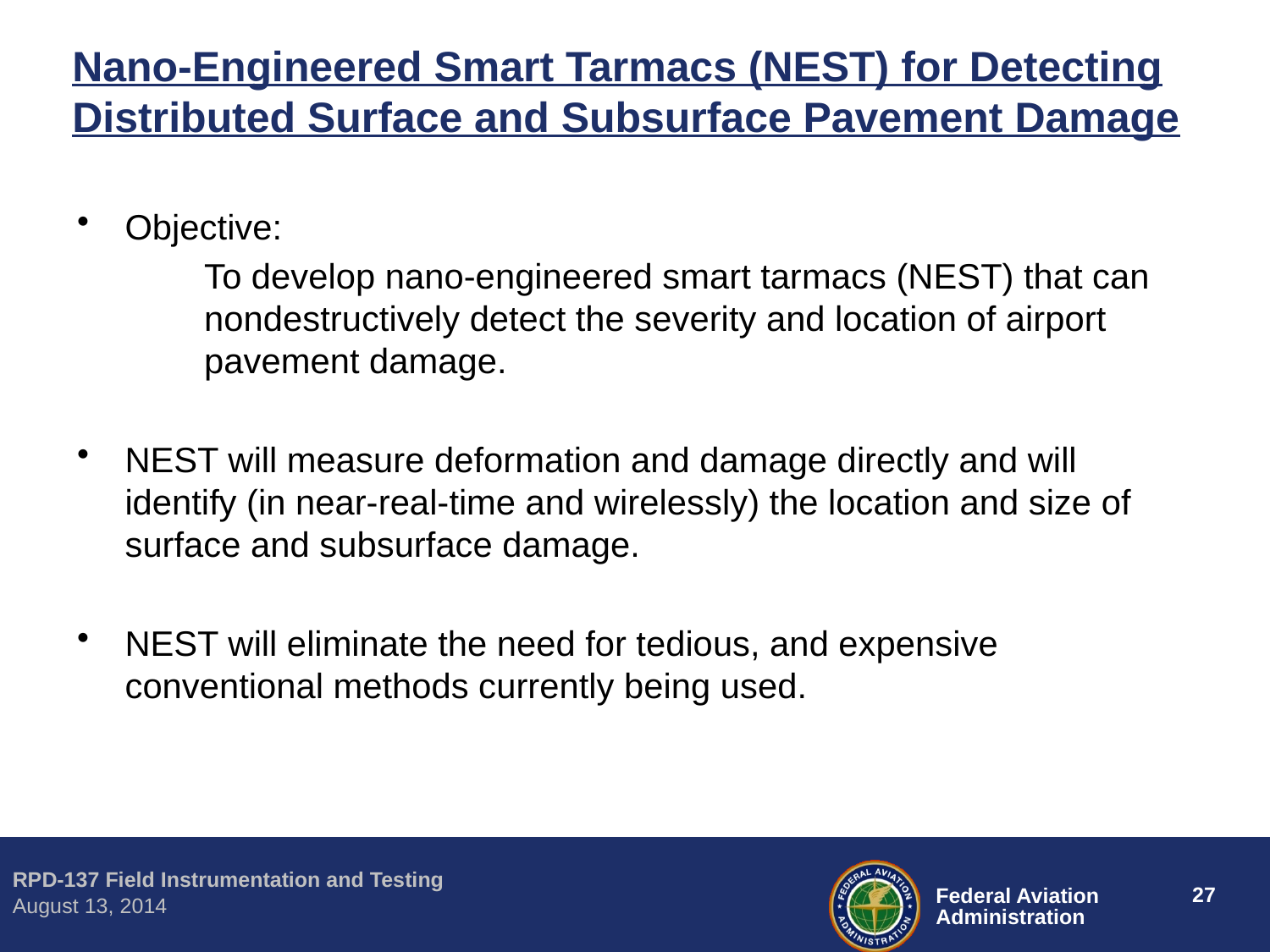

# Nano-Engineered Smart Tarmacs (NEST) for Detecting Distributed Surface and Subsurface Pavement Damage
Objective:
	To develop nano-engineered smart tarmacs (NEST) that can 	nondestructively detect the severity and location of airport 	pavement damage.

NEST will measure deformation and damage directly and will identify (in near-real-time and wirelessly) the location and size of surface and subsurface damage.

NEST will eliminate the need for tedious, and expensive conventional methods currently being used.